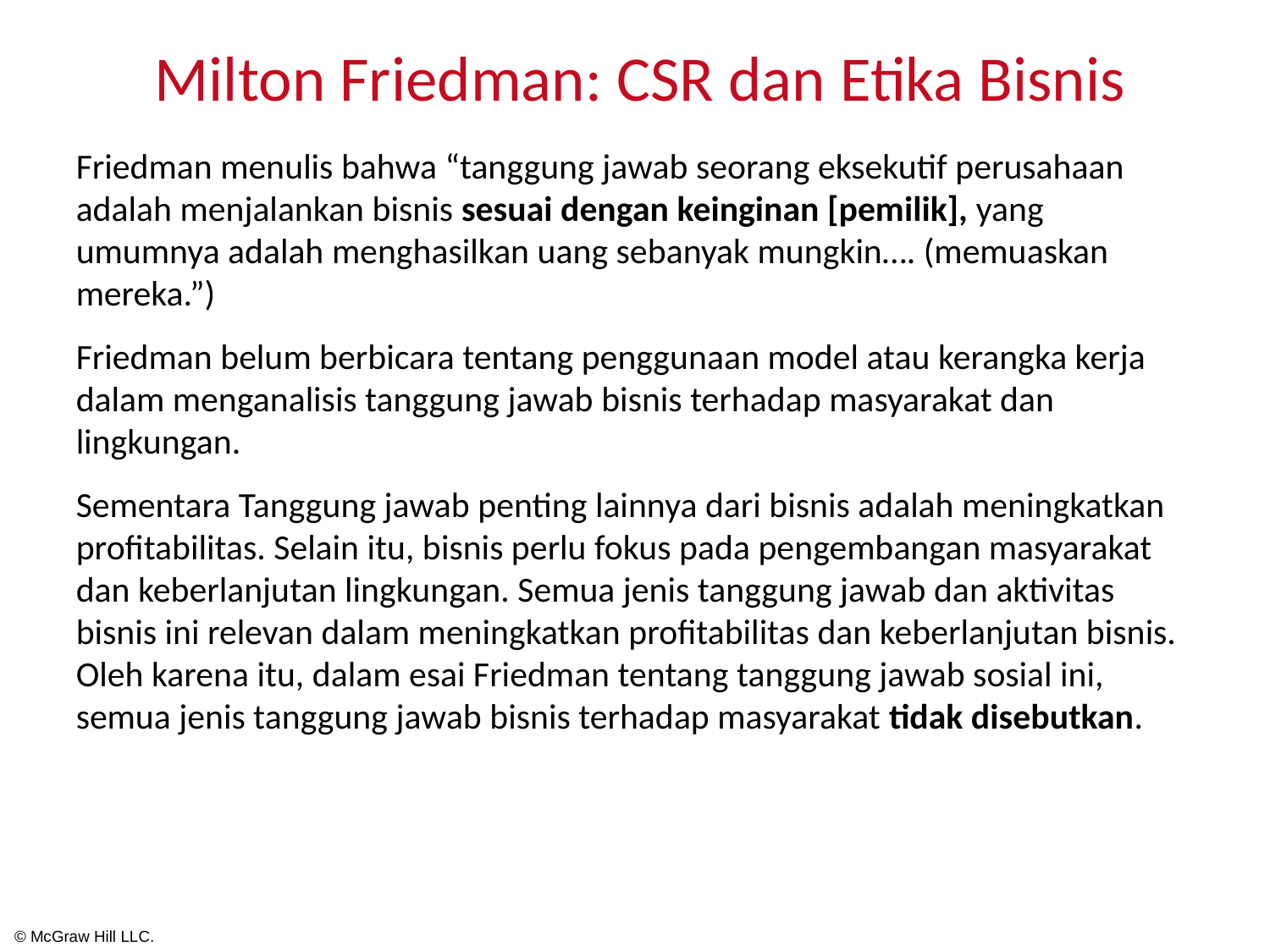

# Milton Friedman: CSR dan Etika Bisnis
Friedman menulis bahwa “tanggung jawab seorang eksekutif perusahaan adalah menjalankan bisnis sesuai dengan keinginan [pemilik], yang umumnya adalah menghasilkan uang sebanyak mungkin…. (memuaskan mereka.”)
Friedman belum berbicara tentang penggunaan model atau kerangka kerja dalam menganalisis tanggung jawab bisnis terhadap masyarakat dan lingkungan.
Sementara Tanggung jawab penting lainnya dari bisnis adalah meningkatkan profitabilitas. Selain itu, bisnis perlu fokus pada pengembangan masyarakat dan keberlanjutan lingkungan. Semua jenis tanggung jawab dan aktivitas bisnis ini relevan dalam meningkatkan profitabilitas dan keberlanjutan bisnis. Oleh karena itu, dalam esai Friedman tentang tanggung jawab sosial ini, semua jenis tanggung jawab bisnis terhadap masyarakat tidak disebutkan.